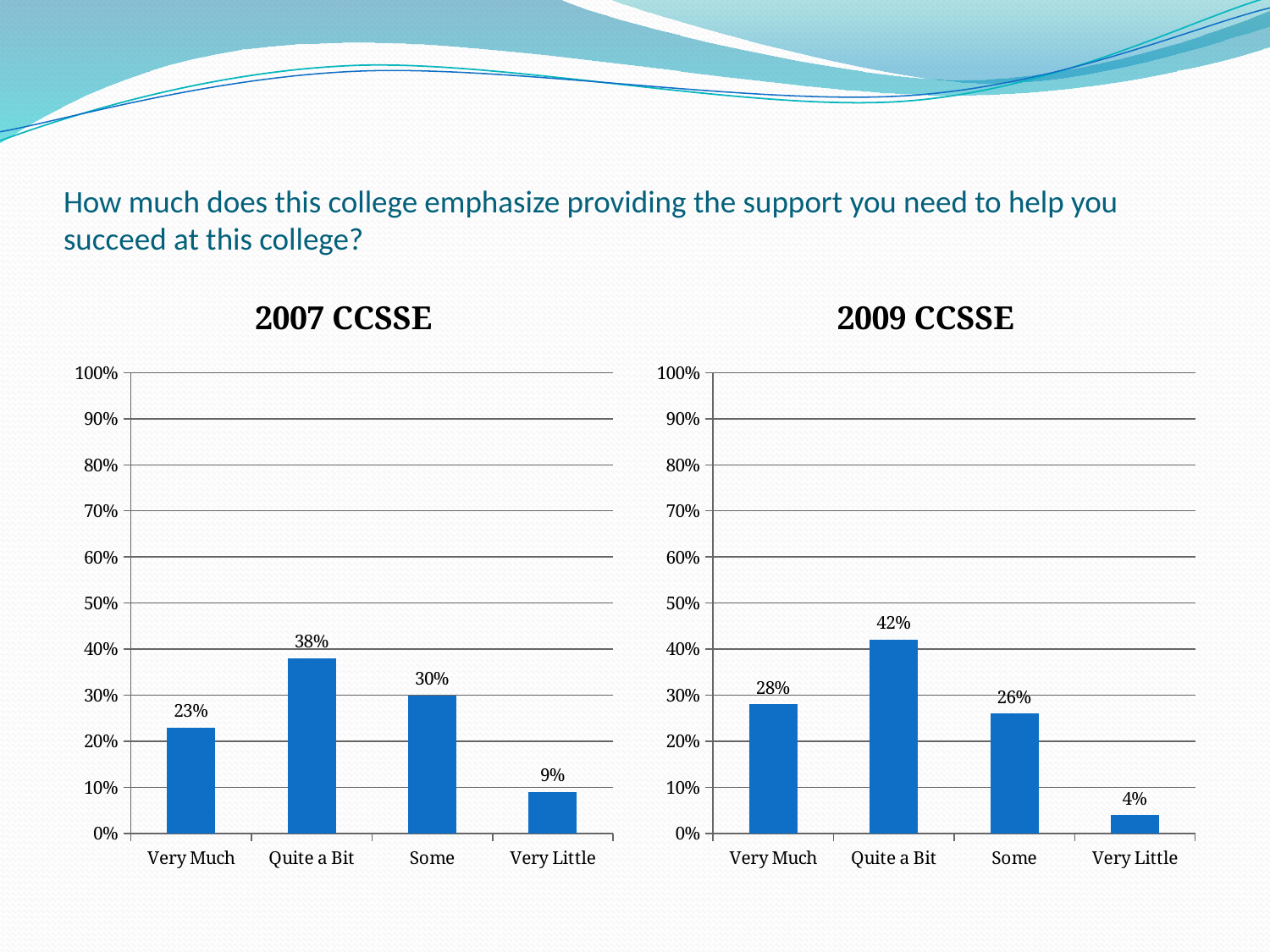

# How much does this college emphasize providing the support you need to help you succeed at this college?

### Chart: 2007 CCSSE

| Category |  |
|---|---|
| Very Much | 0.23 |
| Quite a Bit | 0.3800000000000004 |
| Some | 0.3000000000000003 |
| Very Little | 0.09000000000000002 |

### Chart: 2009 CCSSE

| Category |  |
|---|---|
| Very Much | 0.2800000000000001 |
| Quite a Bit | 0.4200000000000003 |
| Some | 0.26 |
| Very Little | 0.04000000000000002 |